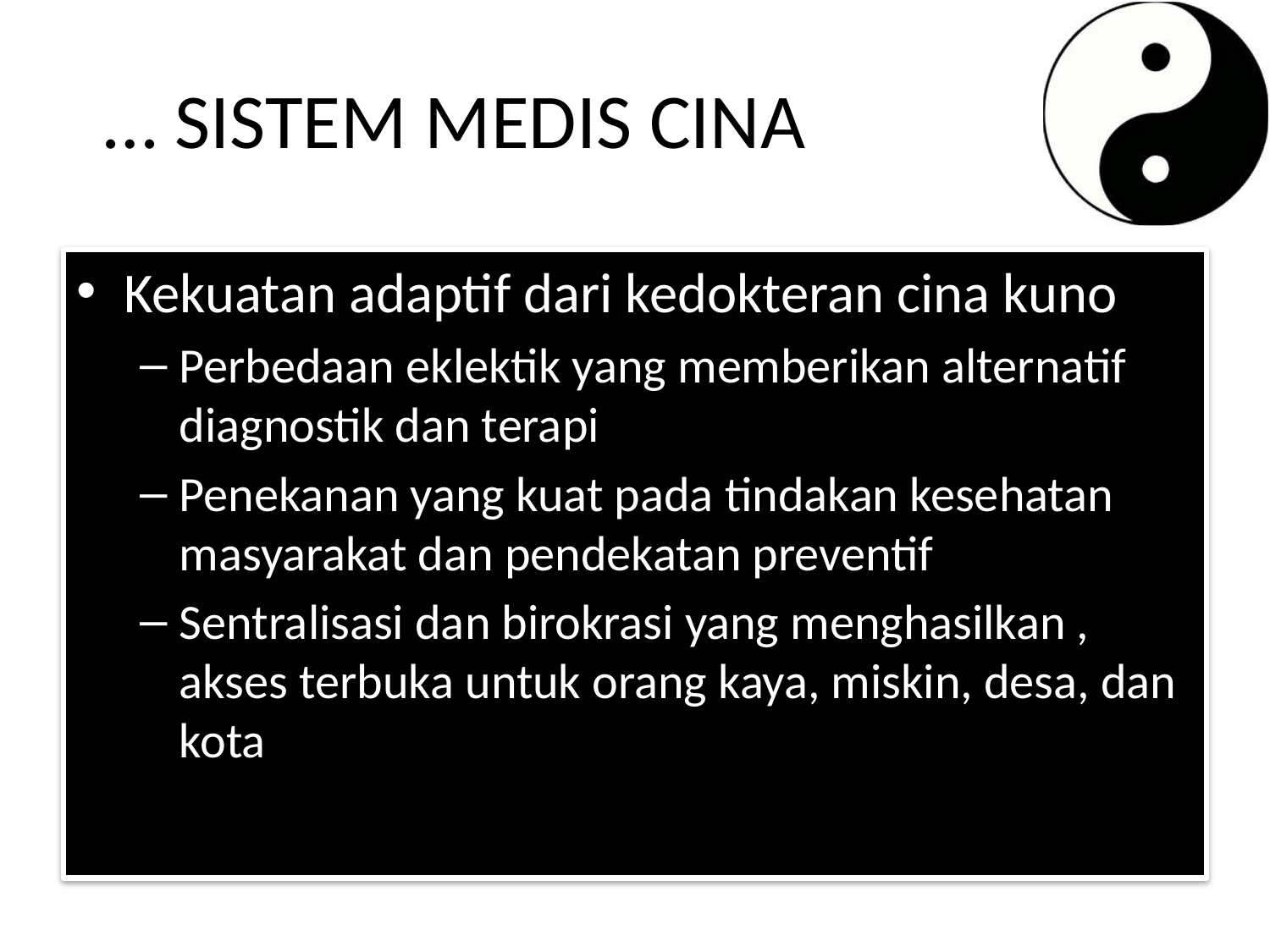

# … SISTEM MEDIS CINA
Kekuatan adaptif dari kedokteran cina kuno
Perbedaan eklektik yang memberikan alternatif diagnostik dan terapi
Penekanan yang kuat pada tindakan kesehatan masyarakat dan pendekatan preventif
Sentralisasi dan birokrasi yang menghasilkan , akses terbuka untuk orang kaya, miskin, desa, dan kota